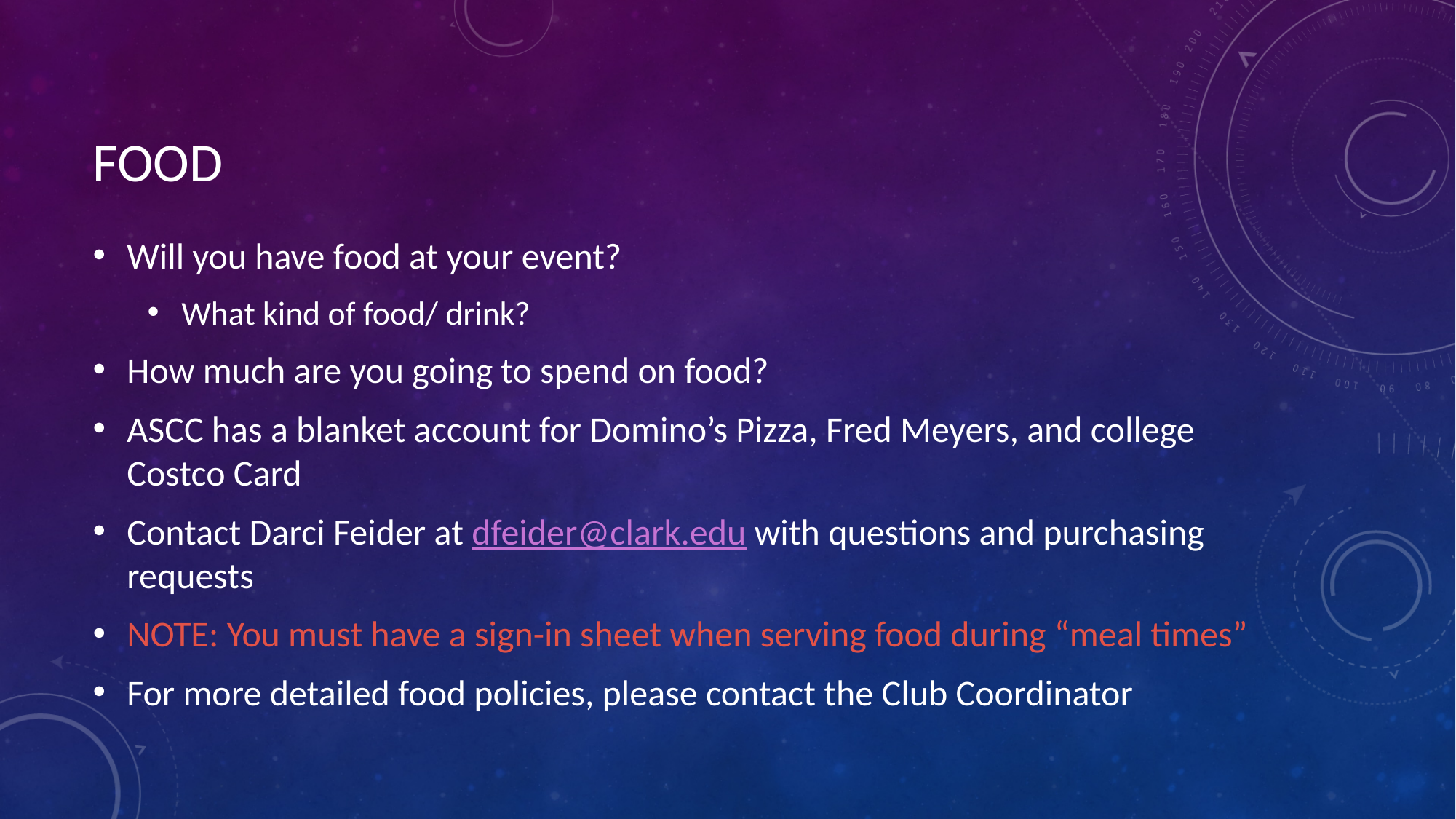

# Food
Will you have food at your event?
What kind of food/ drink?
How much are you going to spend on food?
ASCC has a blanket account for Domino’s Pizza, Fred Meyers, and college Costco Card
Contact Darci Feider at dfeider@clark.edu with questions and purchasing requests
NOTE: You must have a sign-in sheet when serving food during “meal times”
For more detailed food policies, please contact the Club Coordinator